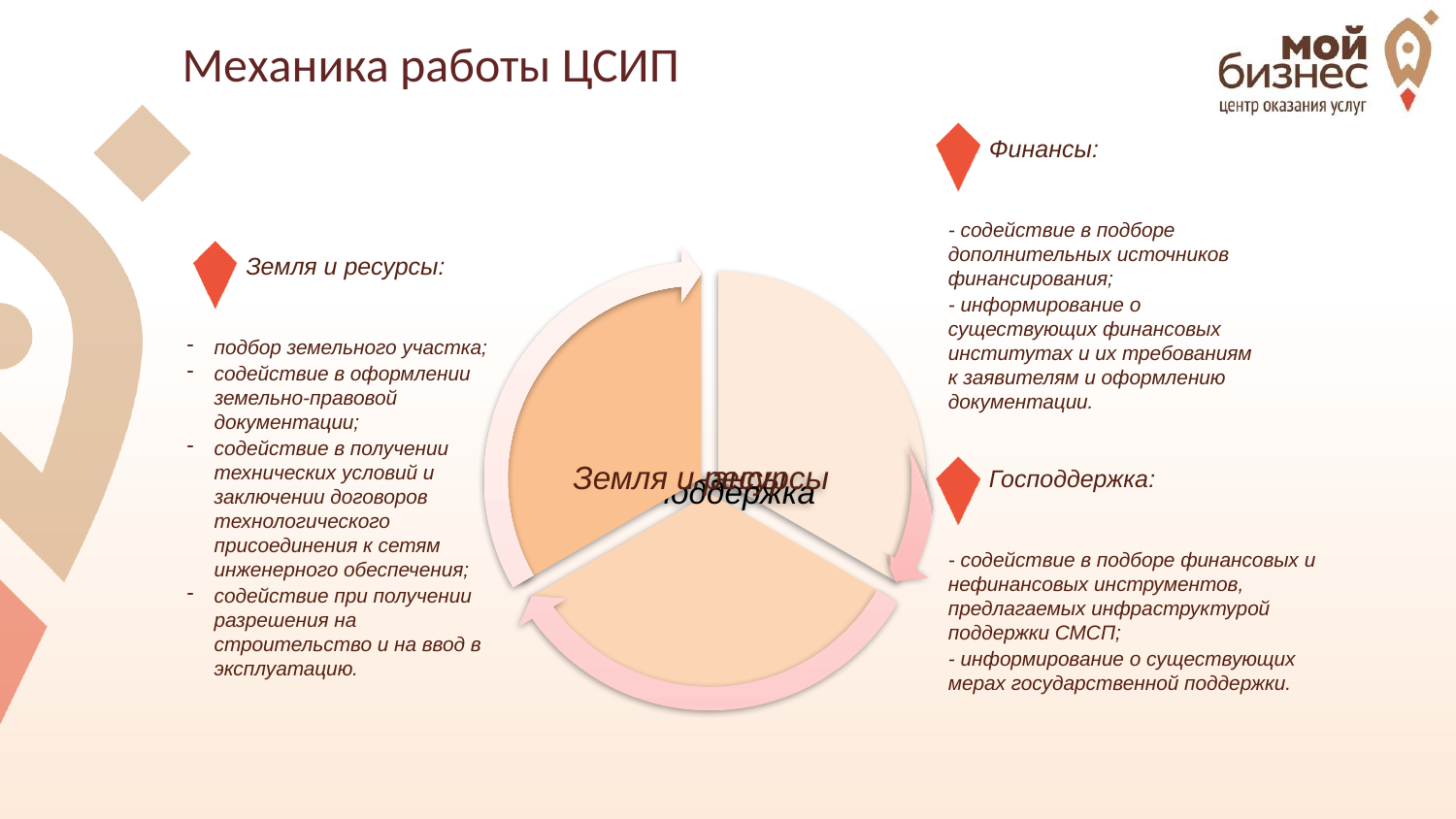

Механика работы ЦСИП

      Финансы:

- содействие в подборе дополнительных источников финансирования;
- информирование о существующих финансовых институтах и их требованиям к заявителям и оформлению документации.

Земля и ресурсы:

подбор земельного участка;
содействие в оформлении земельно-правовой документации;
содействие в получении технических условий и заключении договоров технологического присоединения к сетям инженерного обеспечения;
содействие при получении разрешения на строительство и на ввод в эксплуатацию.

Финансы
Господдержка
Земля и ресурсы

      Господдержка:

- содействие в подборе финансовых и нефинансовых инструментов, предлагаемых инфраструктурой поддержки СМСП;
- информирование о существующих мерах государственной поддержки.